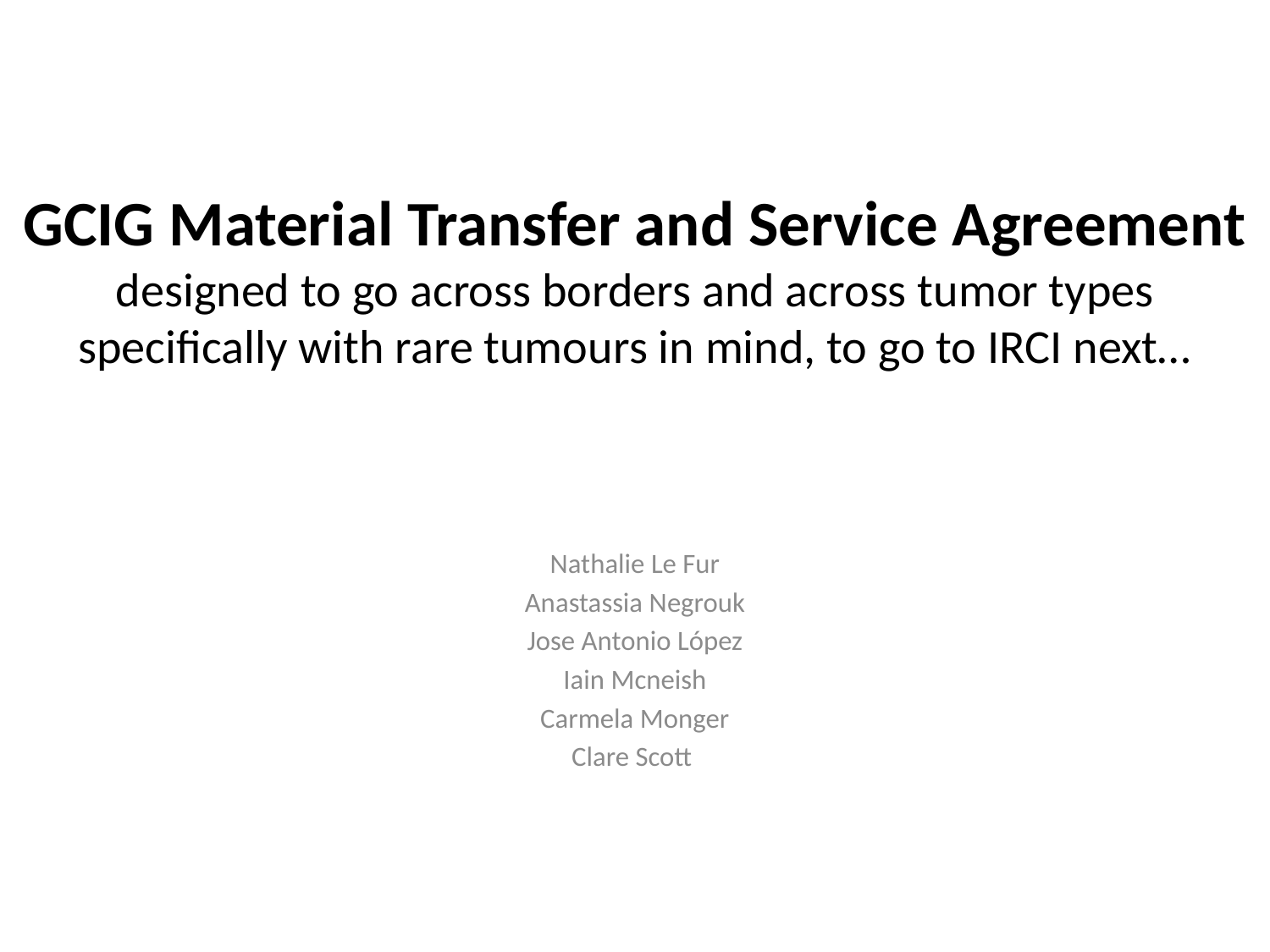

# GCIG Material Transfer and Service Agreement designed to go across borders and across tumor types specifically with rare tumours in mind, to go to IRCI next…
Nathalie Le Fur
Anastassia Negrouk
Jose Antonio López
Iain Mcneish
Carmela Monger
Clare Scott